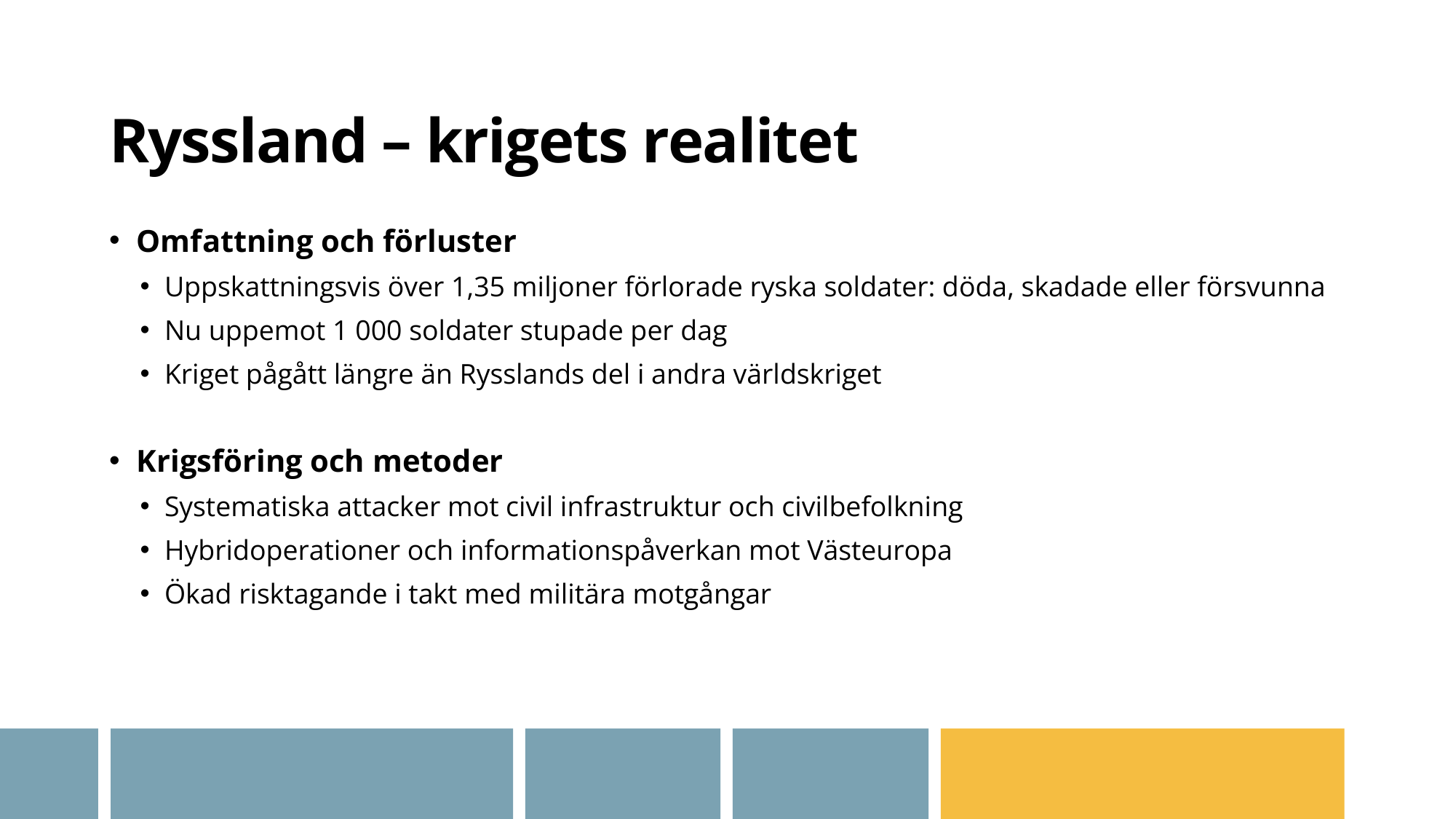

# Ryssland – krigets realitet
Omfattning och förluster
Uppskattningsvis över 1,35 miljoner förlorade ryska soldater: döda, skadade eller försvunna
Nu uppemot 1 000 soldater stupade per dag
Kriget pågått längre än Rysslands del i andra världskriget
Krigsföring och metoder
Systematiska attacker mot civil infrastruktur och civilbefolkning
Hybridoperationer och informationspåverkan mot Västeuropa
Ökad risktagande i takt med militära motgångar